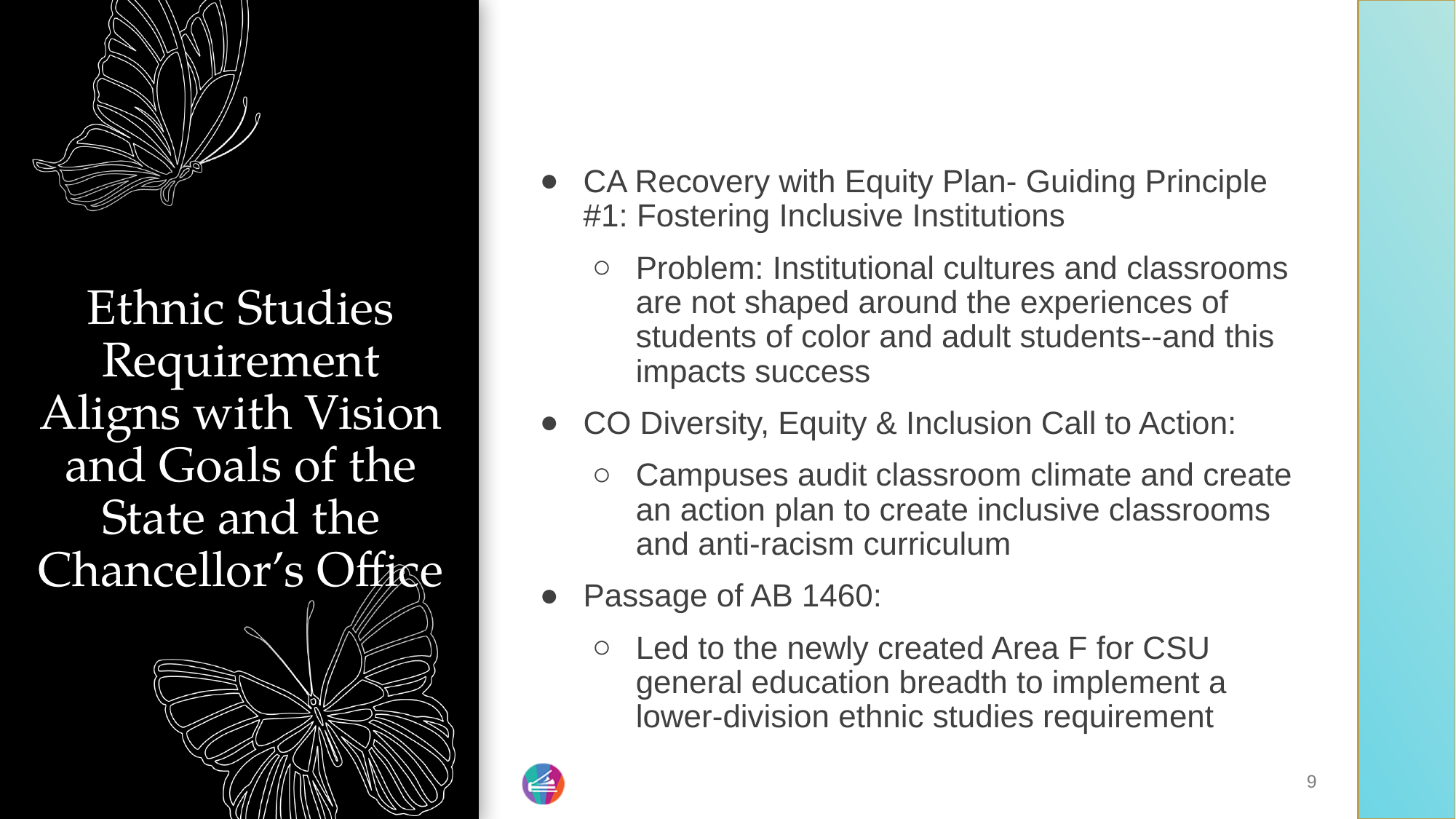

CA Recovery with Equity Plan- Guiding Principle #1: Fostering Inclusive Institutions
Problem: Institutional cultures and classrooms are not shaped around the experiences of students of color and adult students--and this impacts success
CO Diversity, Equity & Inclusion Call to Action:
Campuses audit classroom climate and create an action plan to create inclusive classrooms and anti-racism curriculum
Passage of AB 1460:
Led to the newly created Area F for CSU general education breadth to implement a lower-division ethnic studies requirement

# Ethnic Studies Requirement Aligns with Vision and Goals of the State and the Chancellor’s Office
9